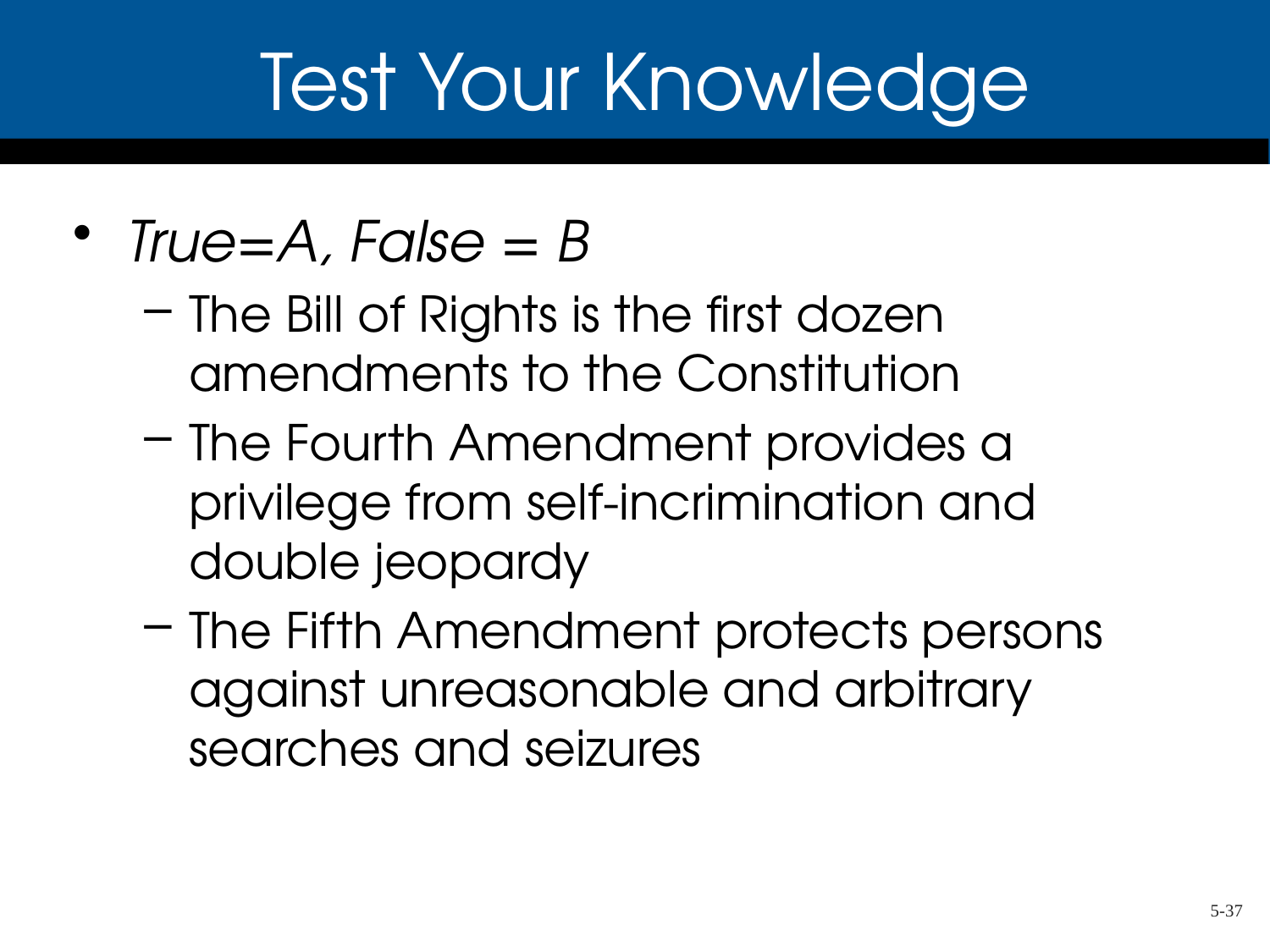

# Test Your Knowledge
True=A, False = B
The Bill of Rights is the first dozen amendments to the Constitution
The Fourth Amendment provides a privilege from self-incrimination and double jeopardy
The Fifth Amendment protects persons against unreasonable and arbitrary searches and seizures